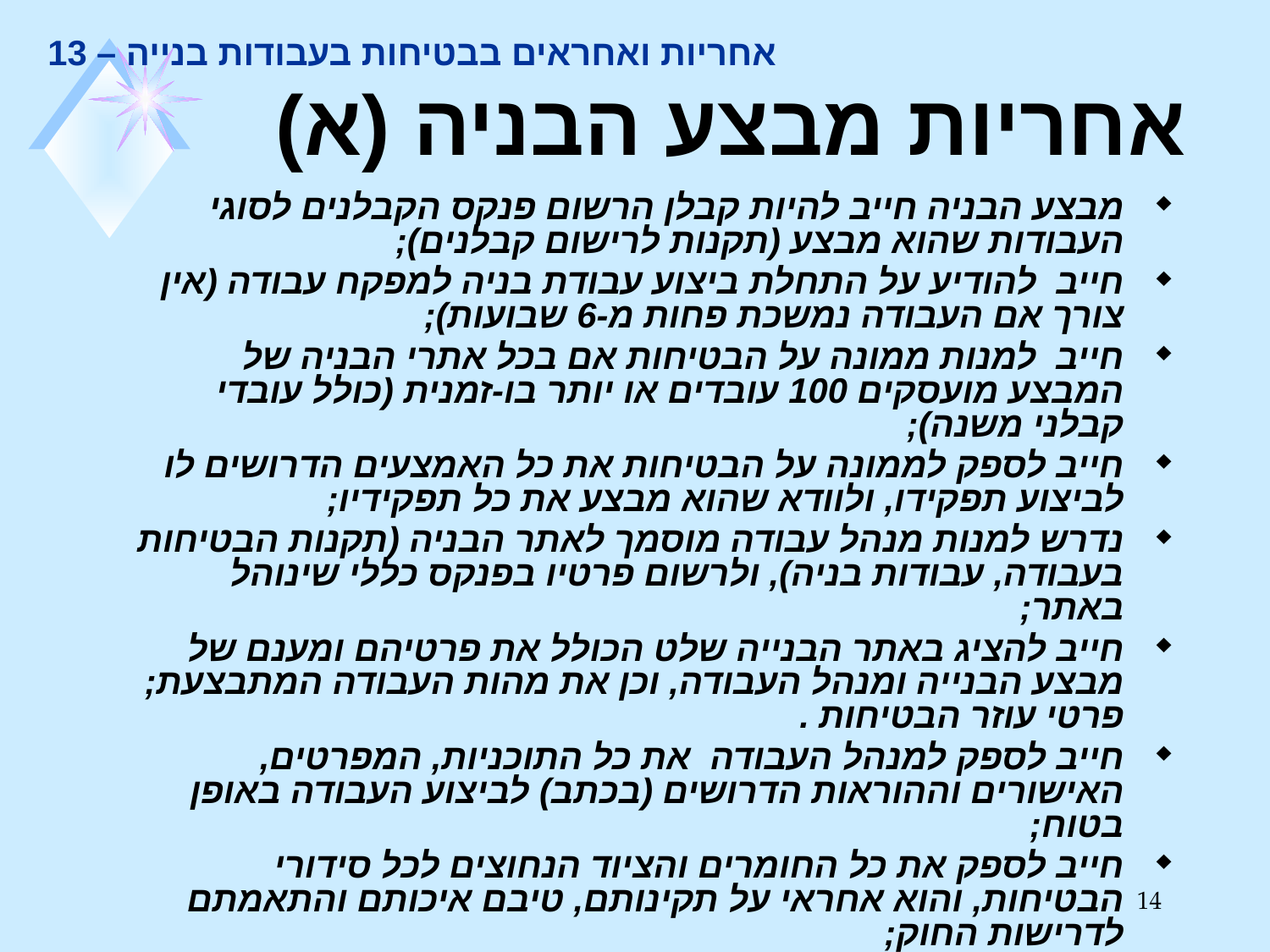

# אחריות ואחראים בבטיחות בעבודות בנייה – 13
אחריות מבצע הבניה (א)
מבצע הבניה חייב להיות קבלן הרשום פנקס הקבלנים לסוגי העבודות שהוא מבצע (תקנות לרישום קבלנים);
חייב  להודיע על התחלת ביצוע עבודת בניה למפקח עבודה (אין צורך אם העבודה נמשכת פחות מ-6 שבועות);
חייב  למנות ממונה על הבטיחות אם בכל אתרי הבניה של המבצע מועסקים 100 עובדים או יותר בו-זמנית (כולל עובדי קבלני משנה);
חייב לספק לממונה על הבטיחות את כל האמצעים הדרושים לו לביצוע תפקידו, ולוודא שהוא מבצע את כל תפקידיו;
נדרש למנות מנהל עבודה מוסמך לאתר הבניה (תקנות הבטיחות בעבודה, עבודות בניה), ולרשום פרטיו בפנקס כללי שינוהל באתר;
חייב להציג באתר הבנייה שלט הכולל את פרטיהם ומענם של מבצע הבנייה ומנהל העבודה, וכן את מהות העבודה המתבצעת;פרטי עוזר הבטיחות .
חייב לספק למנהל העבודה  את כל התוכניות, המפרטים, האישורים וההוראות הדרושים (בכתב) לביצוע העבודה באופן בטוח;
חייב לספק את כל החומרים והציוד הנחוצים לכל סידורי הבטיחות, והוא אחראי על תקינותם, טיבם איכותם והתאמתם לדרישות החוק;
14